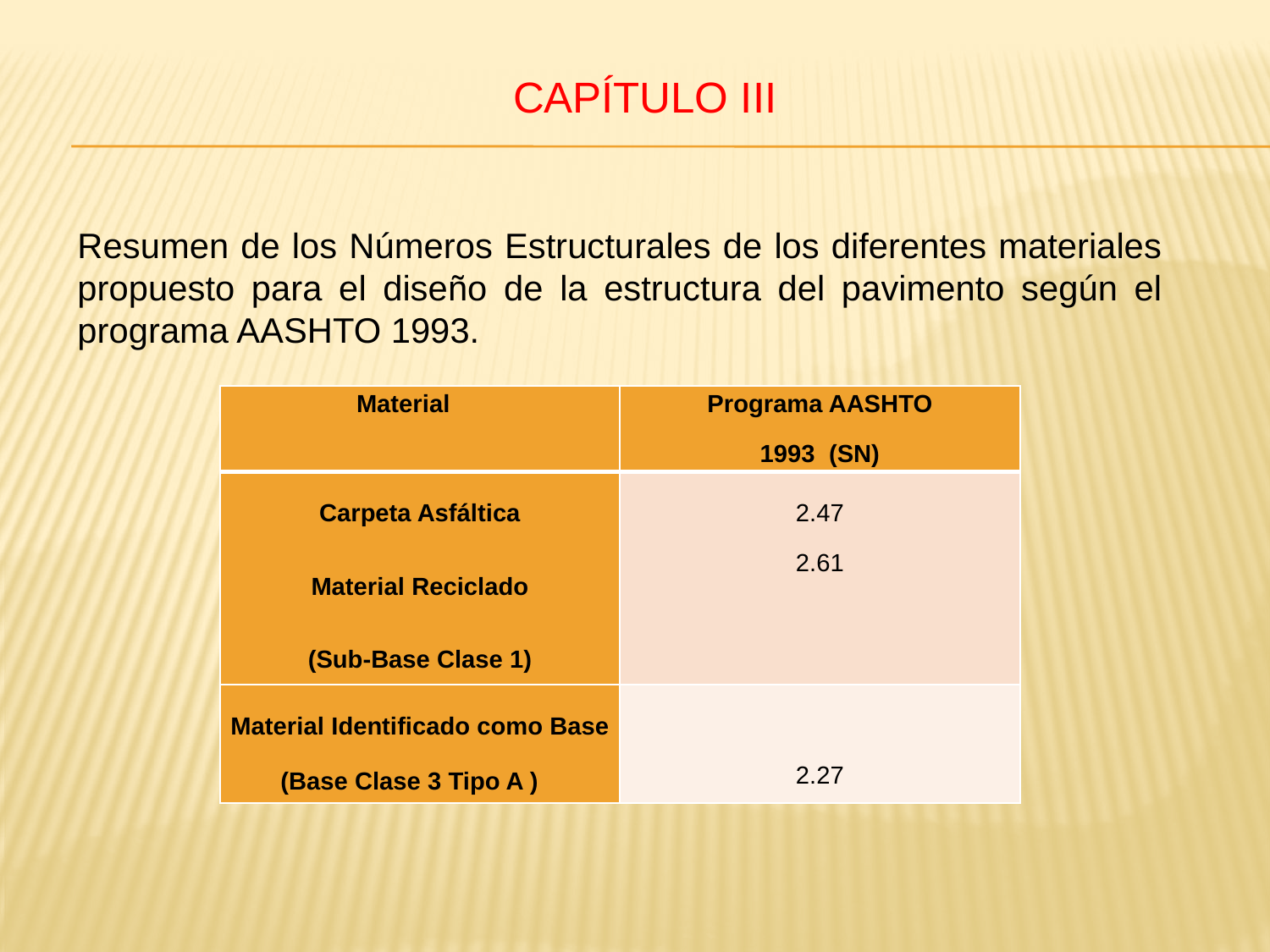

# CAPÍTULO Iii

Resumen de los Números Estructurales de los diferentes materiales propuesto para el diseño de la estructura del pavimento según el programa AASHTO 1993.

| Material | Programa AASHTO 1993 (SN) |
| --- | --- |
| Carpeta Asfáltica Material Reciclado (Sub-Base Clase 1) | 2.47 2.61 |
| Material Identificado como Base (Base Clase 3 Tipo A ) | 2.27 |